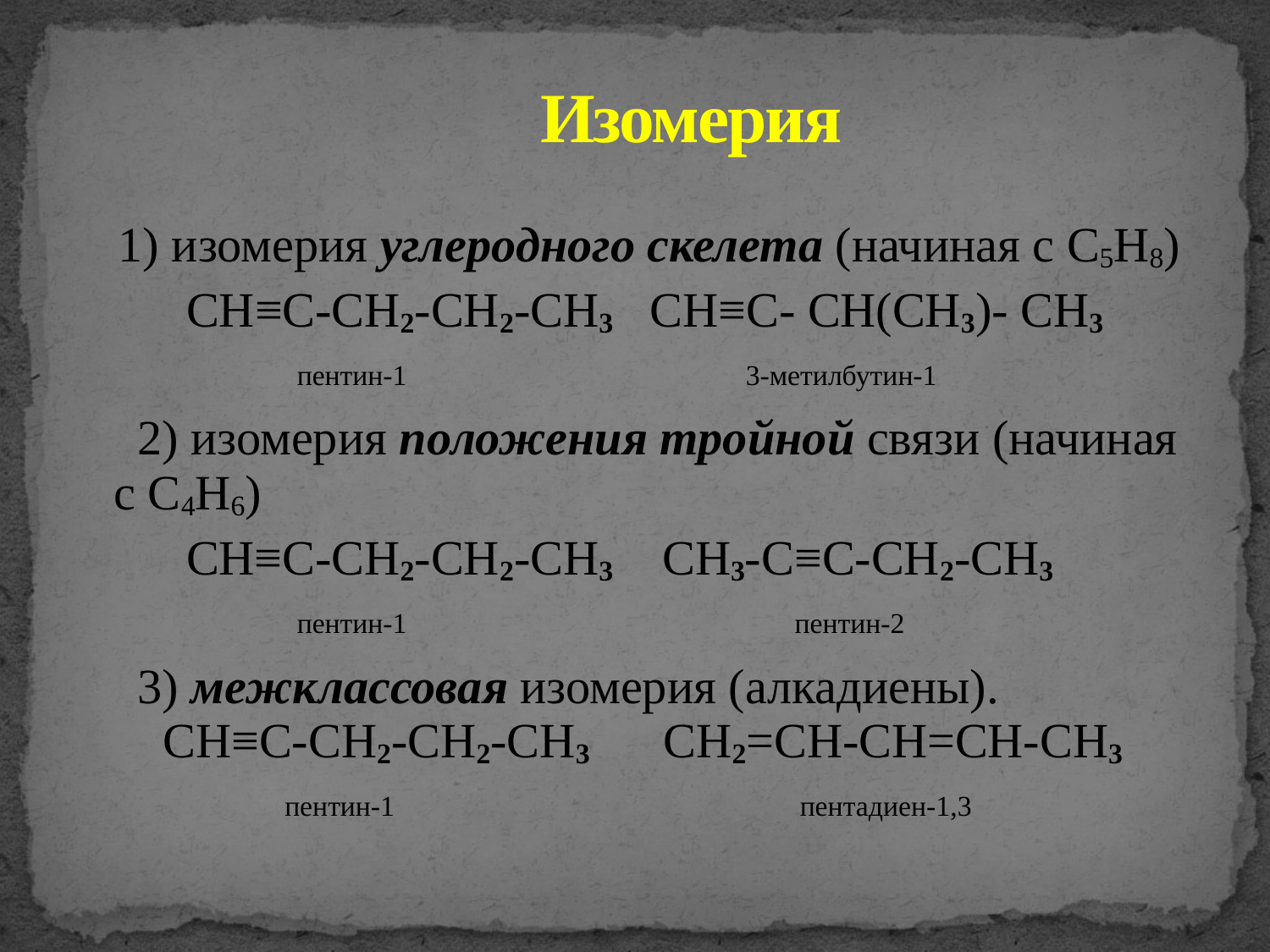

# Изомерия
    1) изомерия углеродного скелета (начиная с C5H8)
         CH≡C-CH2-CH2-CH3   CH≡C- CH(CH3)- CH3
                  пентин-1                            3-метилбутин-1
     2) изомерия положения тройной связи (начиная с C4H6)
         CH≡C-CH2-CH2-CH3    CH3-C≡C-CH2-CH3
                  пентин-1                                пентин-2
     3) межклассовая изомерия (алкадиены).
    CH≡C-CH2-CH2-CH3      CH2=CH-CH=CH-CH3
                 пентин-1                                 пентадиен-1,3